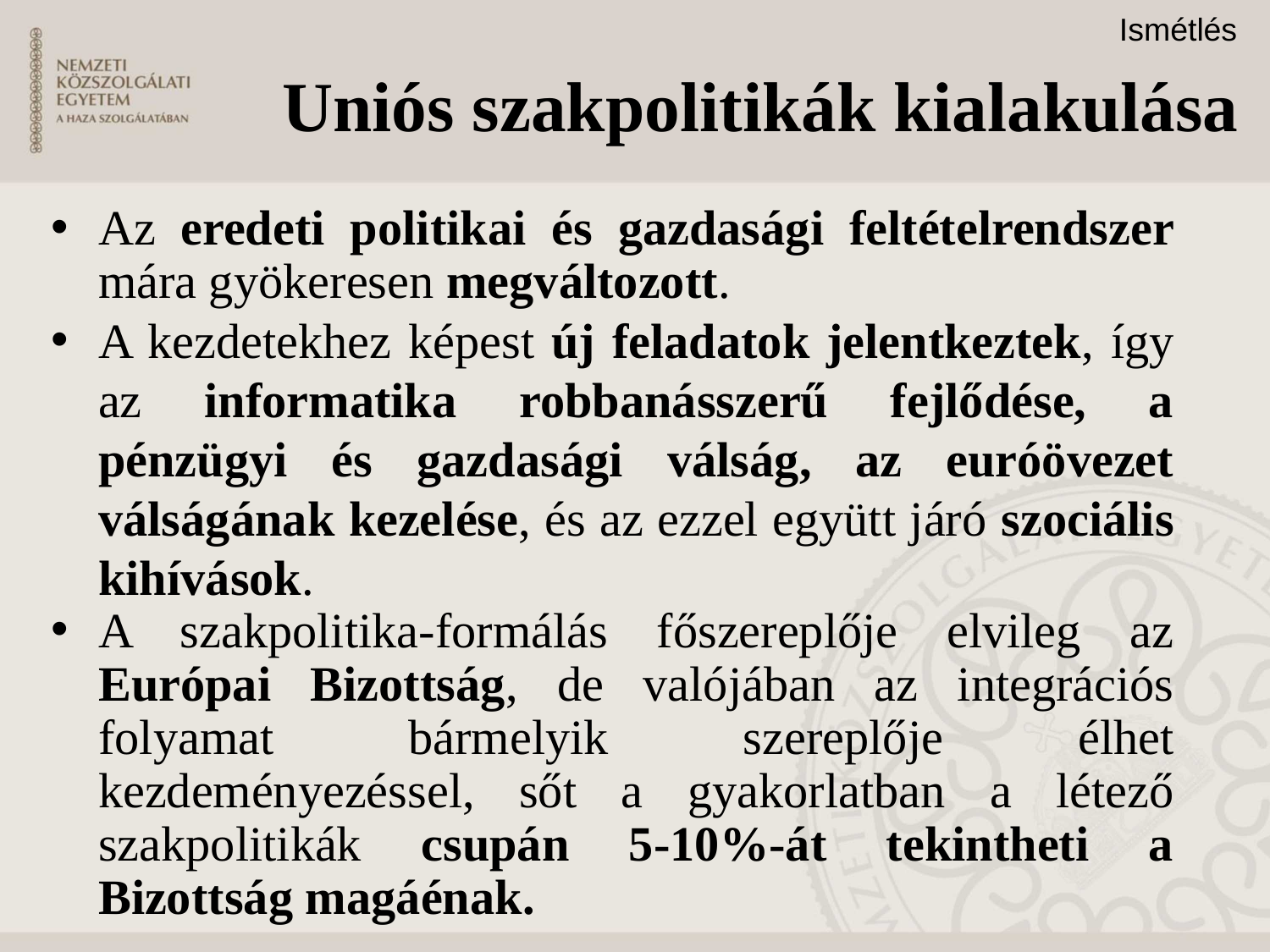

Ismétlés
Uniós szakpolitikák kialakulása
Az eredeti politikai és gazdasági feltételrendszer mára gyökeresen megváltozott.
A kezdetekhez képest új feladatok jelentkeztek, így az informatika robbanásszerű fejlődése, a pénzügyi és gazdasági válság, az euróövezet válságának kezelése, és az ezzel együtt járó szociális kihívások.
A szakpolitika-formálás főszereplője elvileg az Európai Bizottság, de valójában az integrációs folyamat bármelyik szereplője élhet kezdeményezéssel, sőt a gyakorlatban a létező szakpolitikák csupán 5-10%-át tekintheti a Bizottság magáénak.